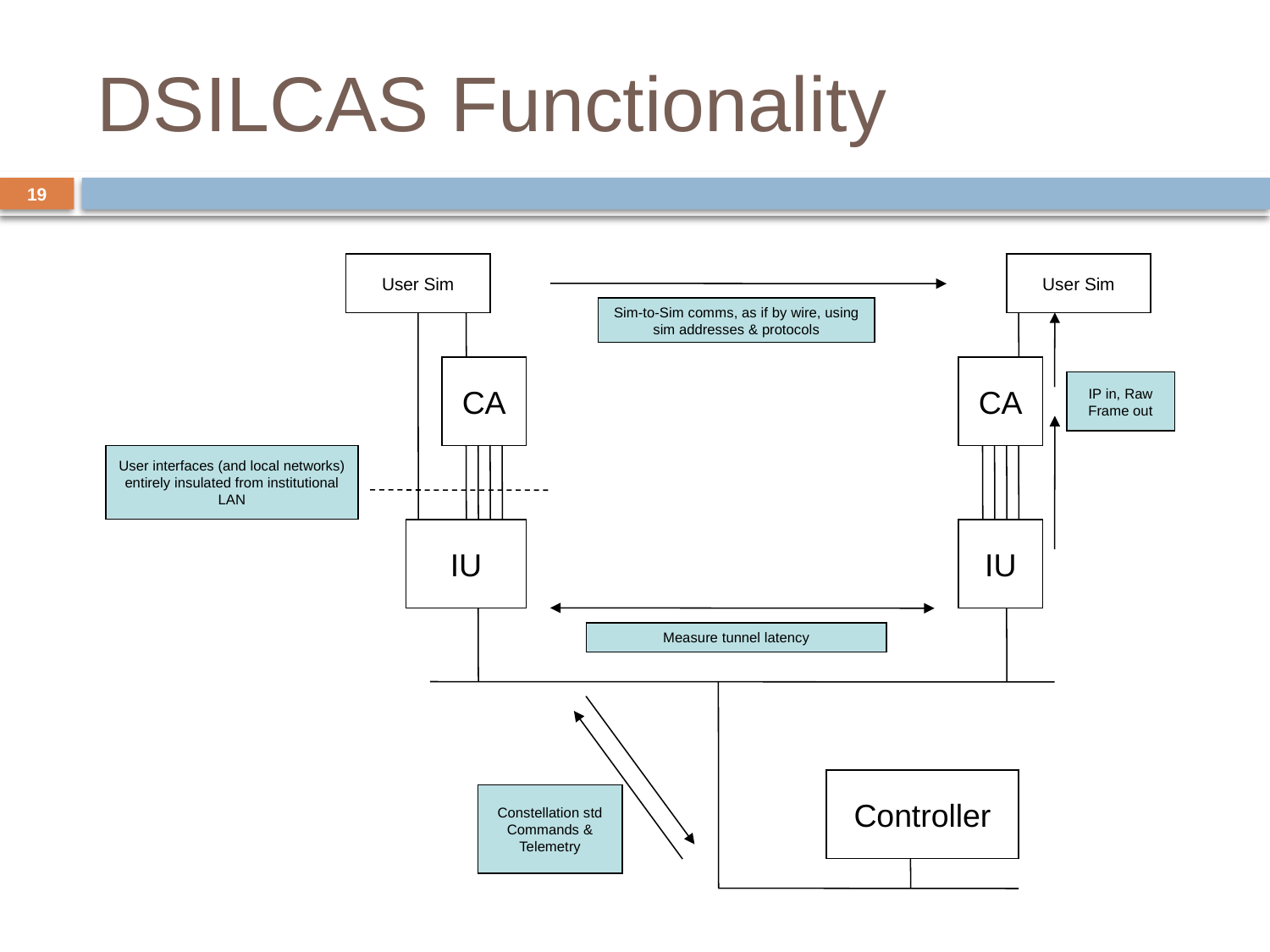

# DSILCAS Functionality
19
User Sim
User Sim

Sim-to-Sim comms, as if by wire, using sim addresses & protocols

CA
CA
IP in, Raw Frame out

User interfaces (and local networks) entirely insulated from institutional LAN

IU
IU

Measure tunnel latency

Controller
Constellation std Commands & Telemetry